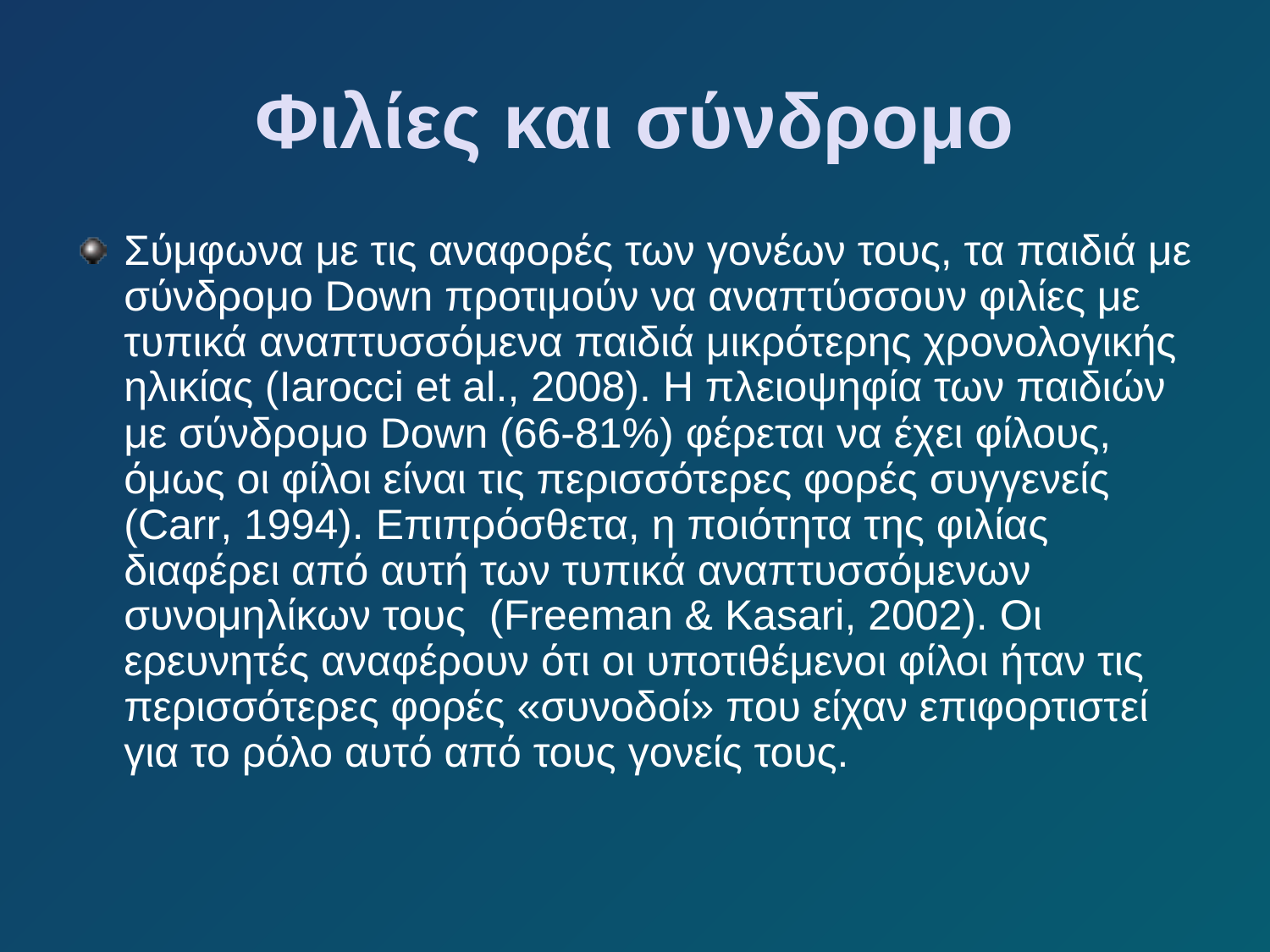

# Φιλίες και σύνδρομο
Σύμφωνα με τις αναφορές των γονέων τους, τα παιδιά με σύνδρομο Down προτιμούν να αναπτύσσουν φιλίες με τυπικά αναπτυσσόμενα παιδιά μικρότερης χρονολογικής ηλικίας (Iarocci et al., 2008). Η πλειοψηφία των παιδιών με σύνδρομο Down (66-81%) φέρεται να έχει φίλους, όμως οι φίλοι είναι τις περισσότερες φορές συγγενείς (Carr, 1994). Επιπρόσθετα, η ποιότητα της φιλίας διαφέρει από αυτή των τυπικά αναπτυσσόμενων συνομηλίκων τους  (Freeman & Kasari, 2002). Οι ερευνητές αναφέρουν ότι οι υποτιθέμενοι φίλοι ήταν τις περισσότερες φορές «συνοδοί» που είχαν επιφορτιστεί για το ρόλο αυτό από τους γονείς τους.